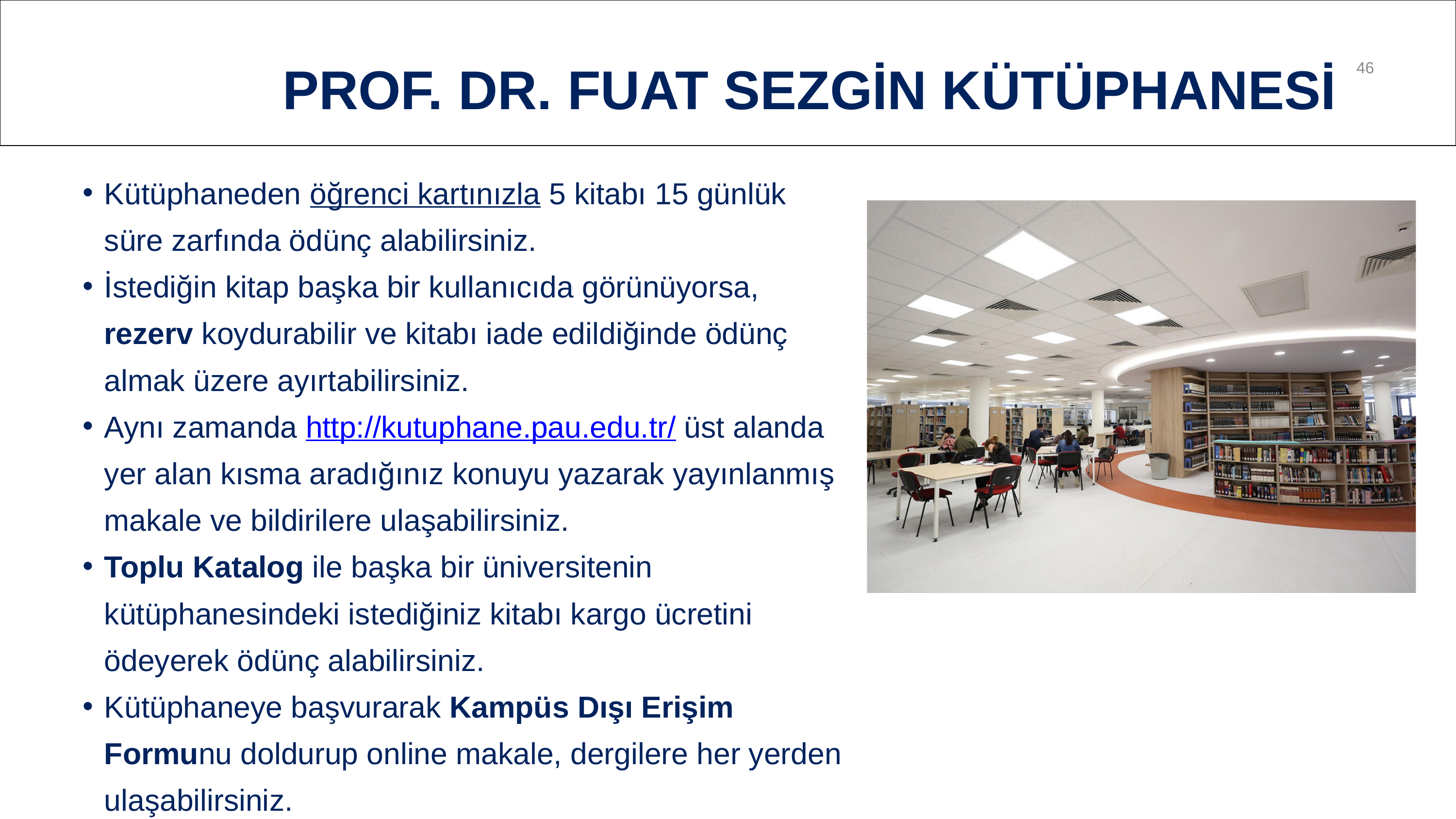

PROF. DR. FUAT SEZGİN KÜTÜPHANESİ

46
Kütüphaneden öğrenci kartınızla 5 kitabı 15 günlük süre zarfında ödünç alabilirsiniz.
İstediğin kitap başka bir kullanıcıda görünüyorsa, rezerv koydurabilir ve kitabı iade edildiğinde ödünç almak üzere ayırtabilirsiniz.
Aynı zamanda http://kutuphane.pau.edu.tr/ üst alanda yer alan kısma aradığınız konuyu yazarak yayınlanmış makale ve bildirilere ulaşabilirsiniz.
Toplu Katalog ile başka bir üniversitenin kütüphanesindeki istediğiniz kitabı kargo ücretini ödeyerek ödünç alabilirsiniz.
Kütüphaneye başvurarak Kampüs Dışı Erişim Formunu doldurup online makale, dergilere her yerden ulaşabilirsiniz.